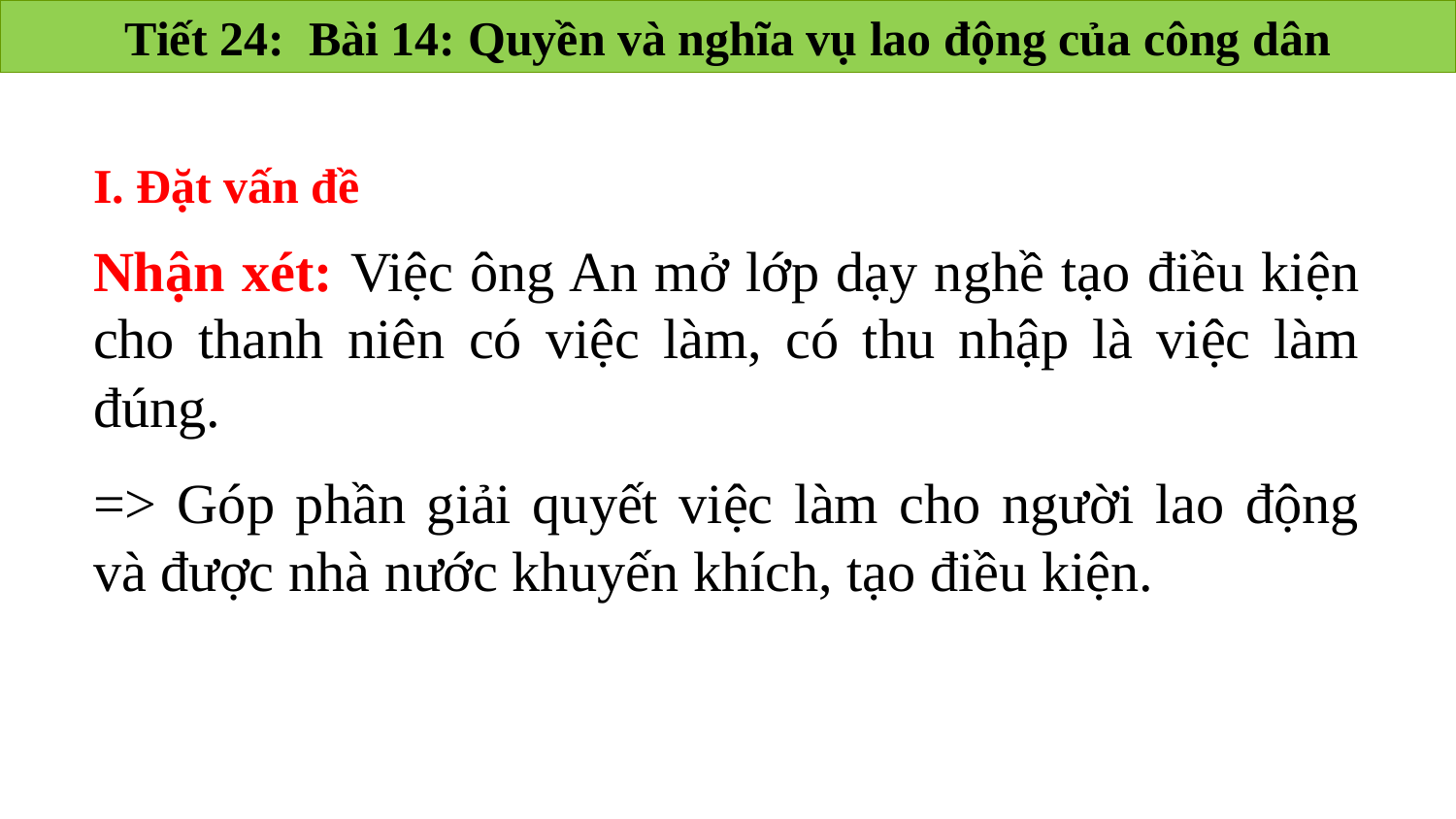

Tiết 24:  Bài 14: Quyền và nghĩa vụ lao động của công dân
I. Đặt vấn đề
Nhận xét: Việc ông An mở lớp dạy nghề tạo điều kiện cho thanh niên có việc làm, có thu nhập là việc làm đúng.
=> Góp phần giải quyết việc làm cho người lao động và được nhà nước khuyến khích, tạo điều kiện.